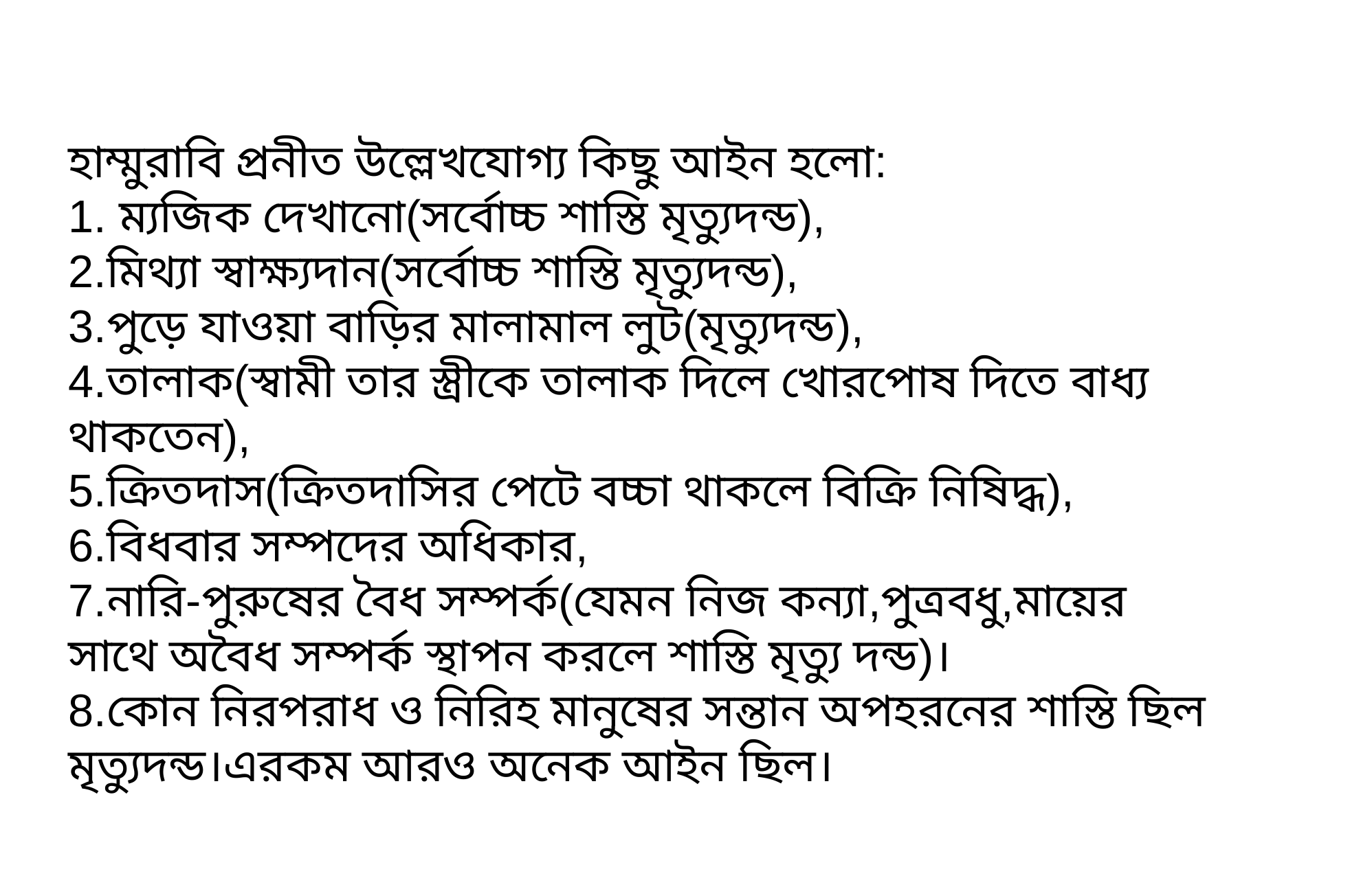

হাম্মুরাবি প্রনীত উল্লেখযোগ্য কিছু আইন হলো:
1. ম্যজিক দেখানো(সর্বোচ্চ শাস্তি মৃত্যুদন্ড),
2.মিথ্যা স্বাক্ষ্যদান(সর্বোচ্চ শাস্তি মৃত্যুদন্ড),
3.পুড়ে যাওয়া বাড়ির মালামাল লুট(মৃত্যুদন্ড),
4.তালাক(স্বামী তার স্ত্রীকে তালাক দিলে খোরপোষ দিতে বাধ্য থাকতেন),
5.ক্রিতদাস(ক্রিতদাসির পেটে বচ্চা থাকলে বিক্রি নিষিদ্ধ),
6.বিধবার সম্পদের অধিকার,
7.নারি-পুরুষের বৈধ সম্পর্ক(যেমন নিজ কন্যা,পুত্রবধু,মায়ের সাথে অবৈধ সম্পর্ক স্থাপন করলে শাস্তি মৃত্যু দন্ড)।
8.কোন নিরপরাধ ও নিরিহ মানুষের সন্তান অপহরনের শাস্তি ছিল মৃত্যুদন্ড।এরকম আরও অনেক আইন ছিল।